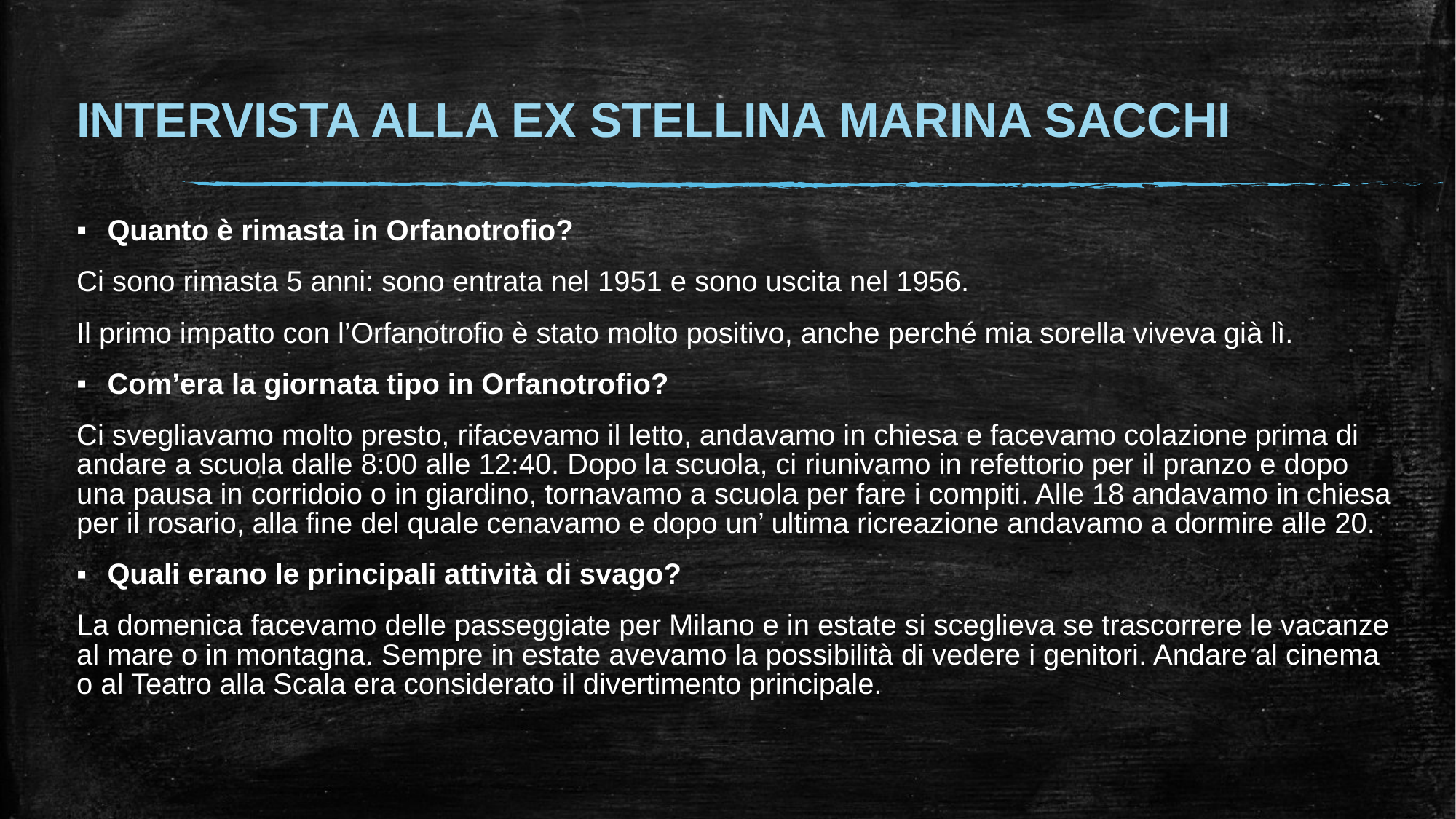

# INTERVISTA ALLA EX STELLINA MARINA SACCHI
Quanto è rimasta in Orfanotrofio?
Ci sono rimasta 5 anni: sono entrata nel 1951 e sono uscita nel 1956.
Il primo impatto con l’Orfanotrofio è stato molto positivo, anche perché mia sorella viveva già lì.
Com’era la giornata tipo in Orfanotrofio?
Ci svegliavamo molto presto, rifacevamo il letto, andavamo in chiesa e facevamo colazione prima di andare a scuola dalle 8:00 alle 12:40. Dopo la scuola, ci riunivamo in refettorio per il pranzo e dopo una pausa in corridoio o in giardino, tornavamo a scuola per fare i compiti. Alle 18 andavamo in chiesa per il rosario, alla fine del quale cenavamo e dopo un’ ultima ricreazione andavamo a dormire alle 20.
Quali erano le principali attività di svago?
La domenica facevamo delle passeggiate per Milano e in estate si sceglieva se trascorrere le vacanze al mare o in montagna. Sempre in estate avevamo la possibilità di vedere i genitori. Andare al cinema o al Teatro alla Scala era considerato il divertimento principale.